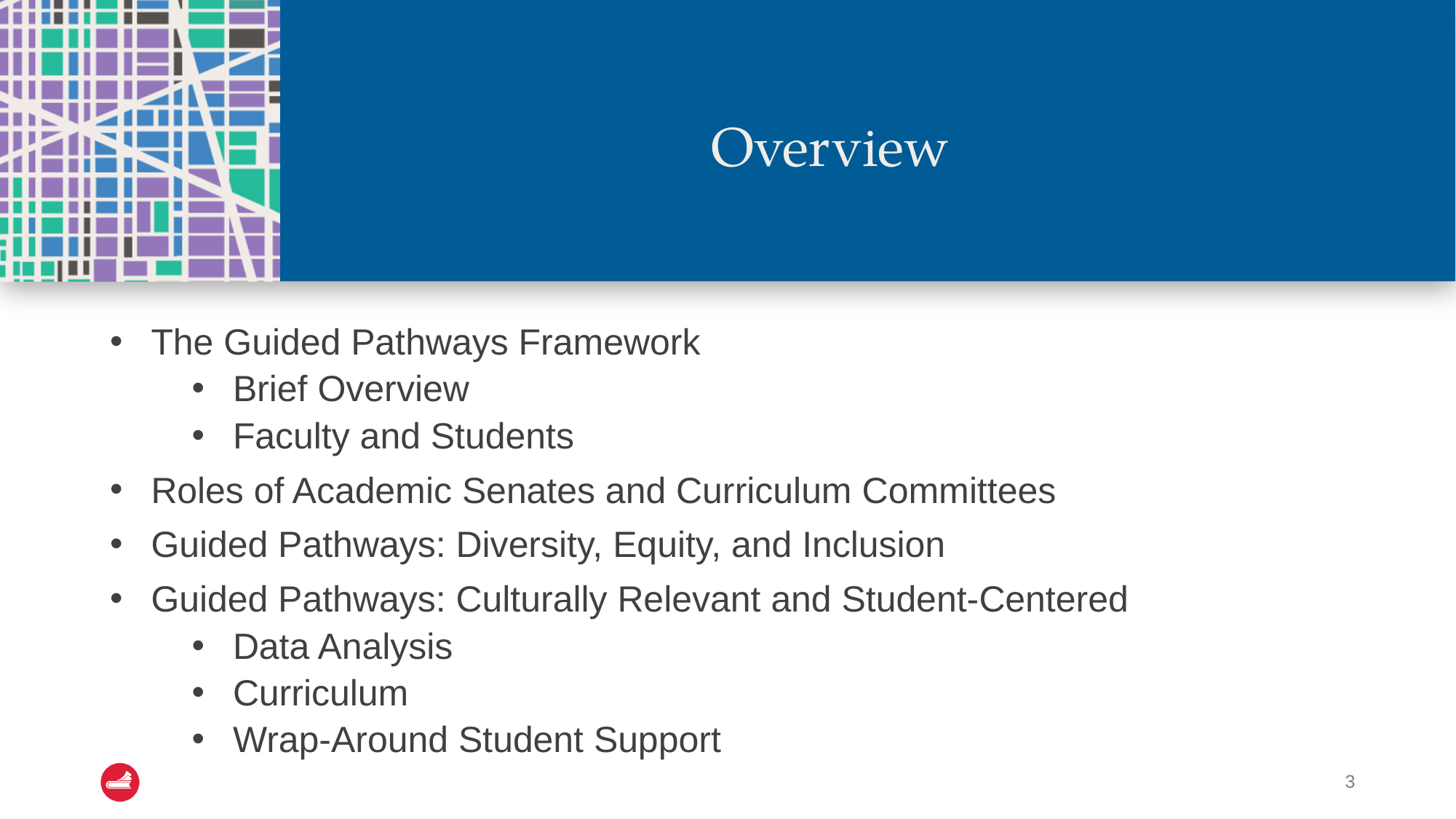

# Overview
The Guided Pathways Framework
Brief Overview
Faculty and Students
Roles of Academic Senates and Curriculum Committees
Guided Pathways: Diversity, Equity, and Inclusion
Guided Pathways: Culturally Relevant and Student-Centered
Data Analysis
Curriculum
Wrap-Around Student Support

3